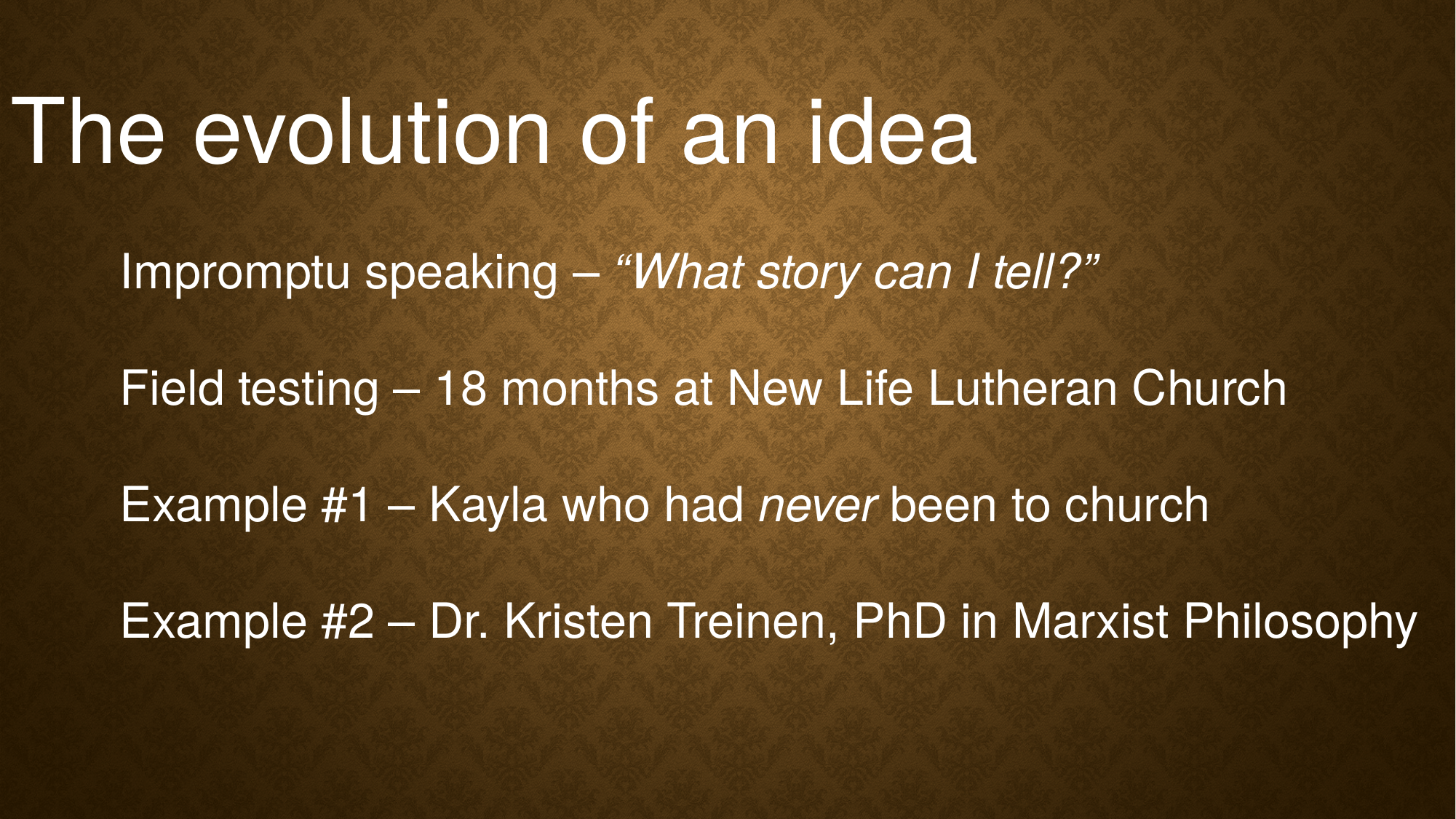

The evolution of an idea

	Impromptu speaking – “What story can I tell?”

	Field testing – 18 months at New Life Lutheran Church

	Example #1 – Kayla who had never been to church

	Example #2 – Dr. Kristen Treinen, PhD in Marxist Philosophy